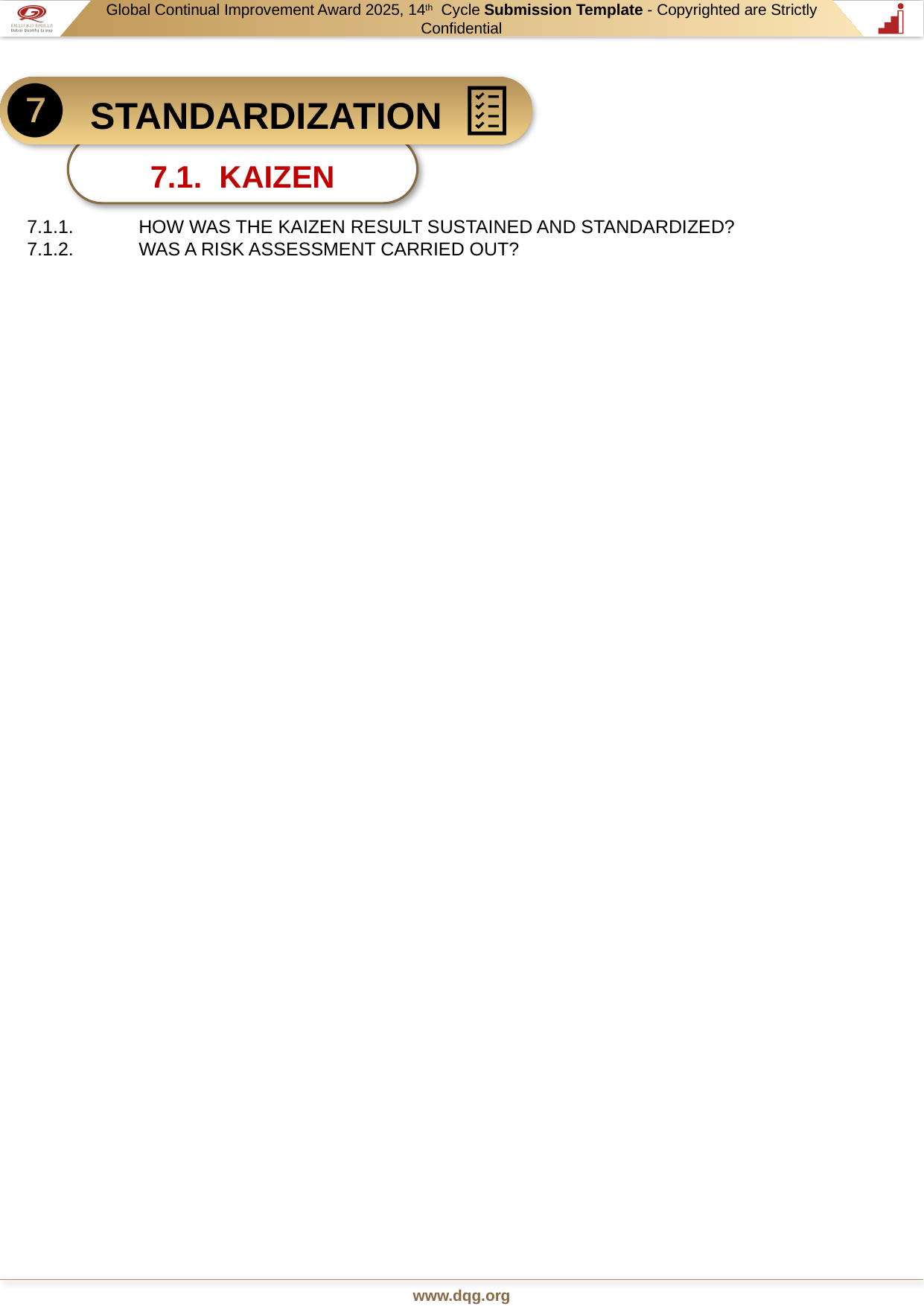

7.1.1.	HOW WAS THE KAIZEN RESULT SUSTAINED AND STANDARDIZED?
7.1.2.	WAS A RISK ASSESSMENT CARRIED OUT?